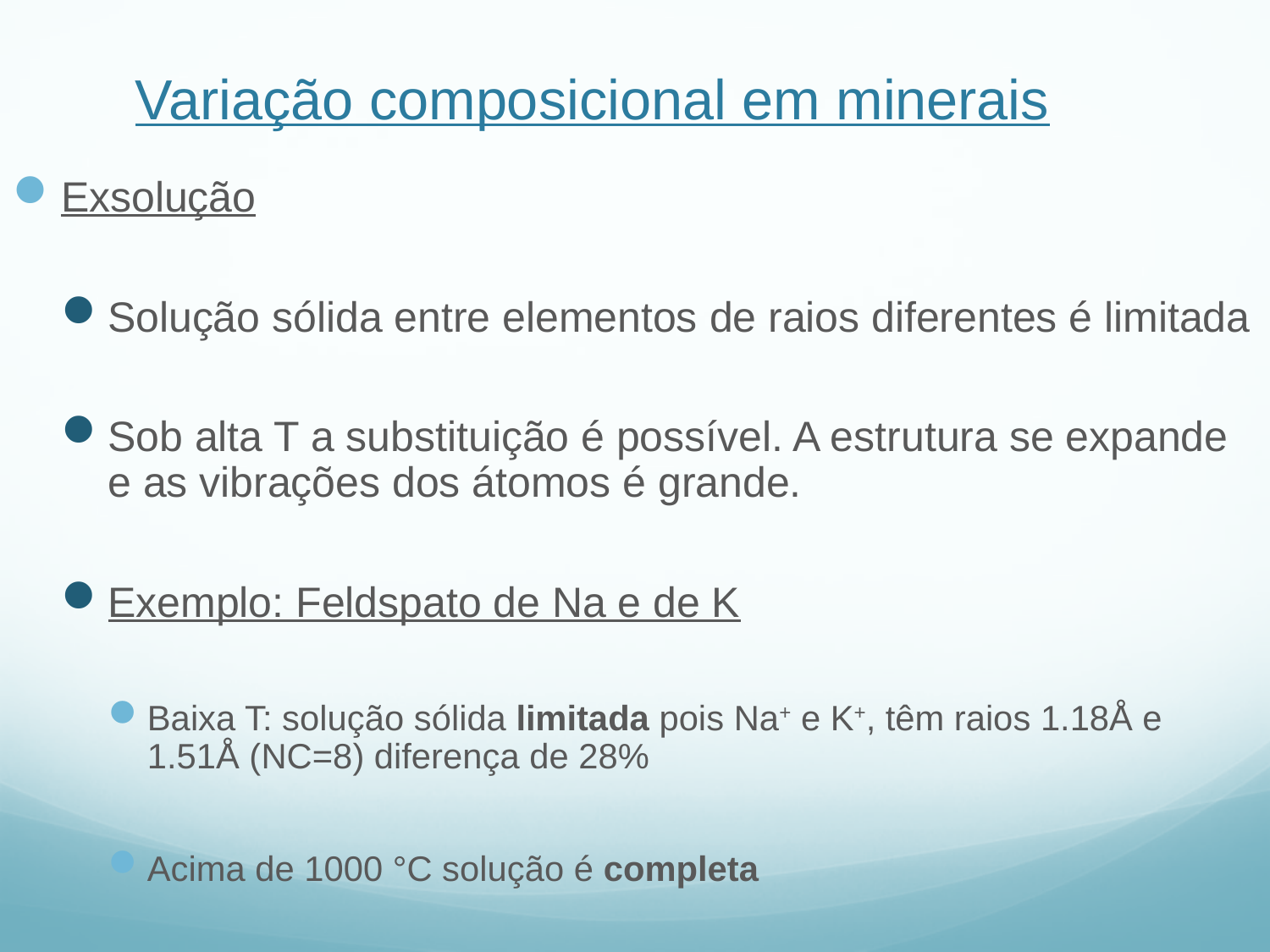

# Variação composicional em minerais
Exsolução
Solução sólida entre elementos de raios diferentes é limitada
Sob alta T a substituição é possível. A estrutura se expande e as vibrações dos átomos é grande.
Exemplo: Feldspato de Na e de K
Baixa T: solução sólida limitada pois Na+ e K+, têm raios 1.18Å e 1.51Å (NC=8) diferença de 28%
Acima de 1000 °C solução é completa